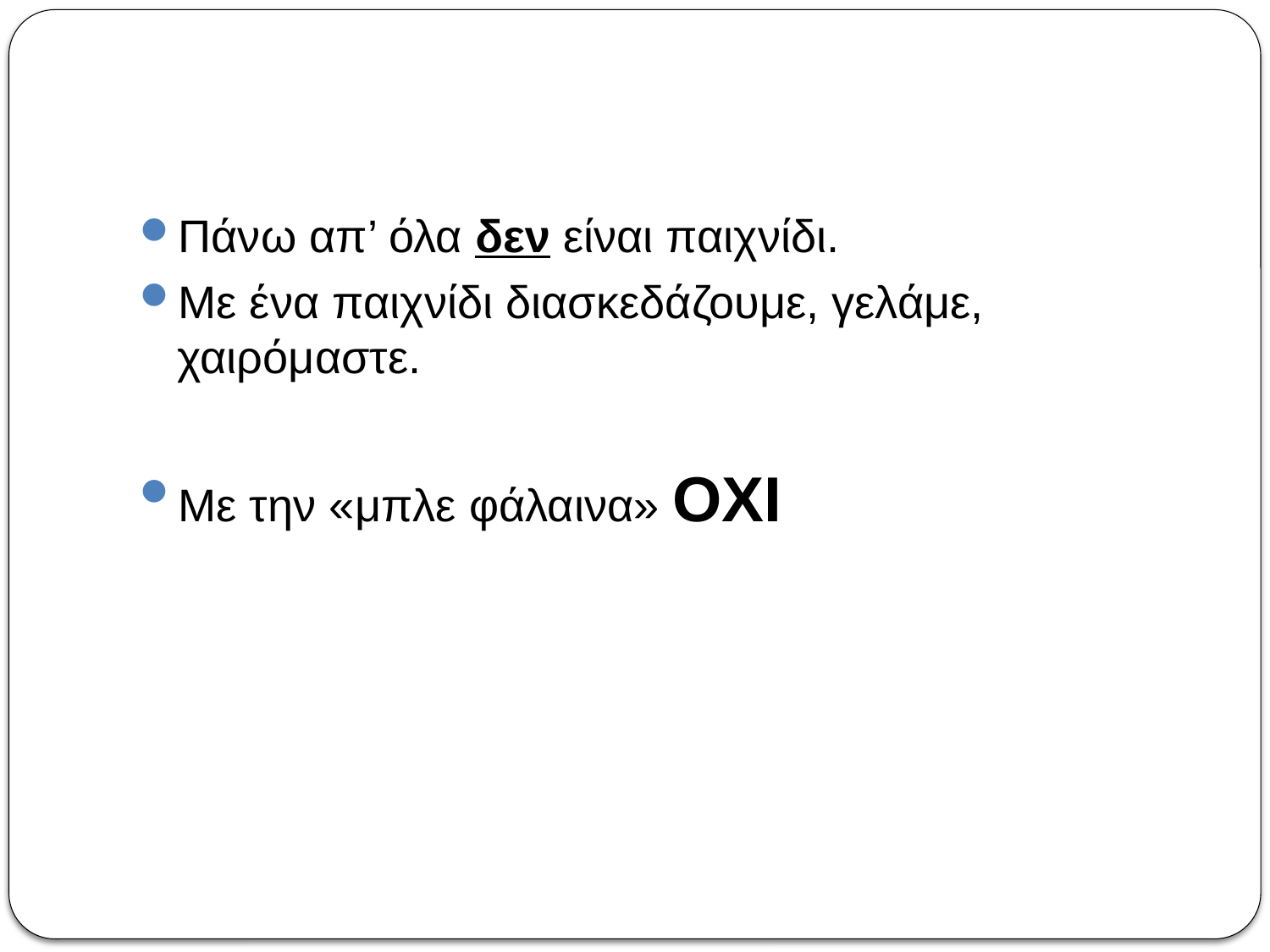

Πάνω απ’ όλα δεν είναι παιχνίδι.
Με ένα παιχνίδι διασκεδάζουμε, γελάμε, χαιρόμαστε.

Με την «μπλε φάλαινα» ΟΧΙ